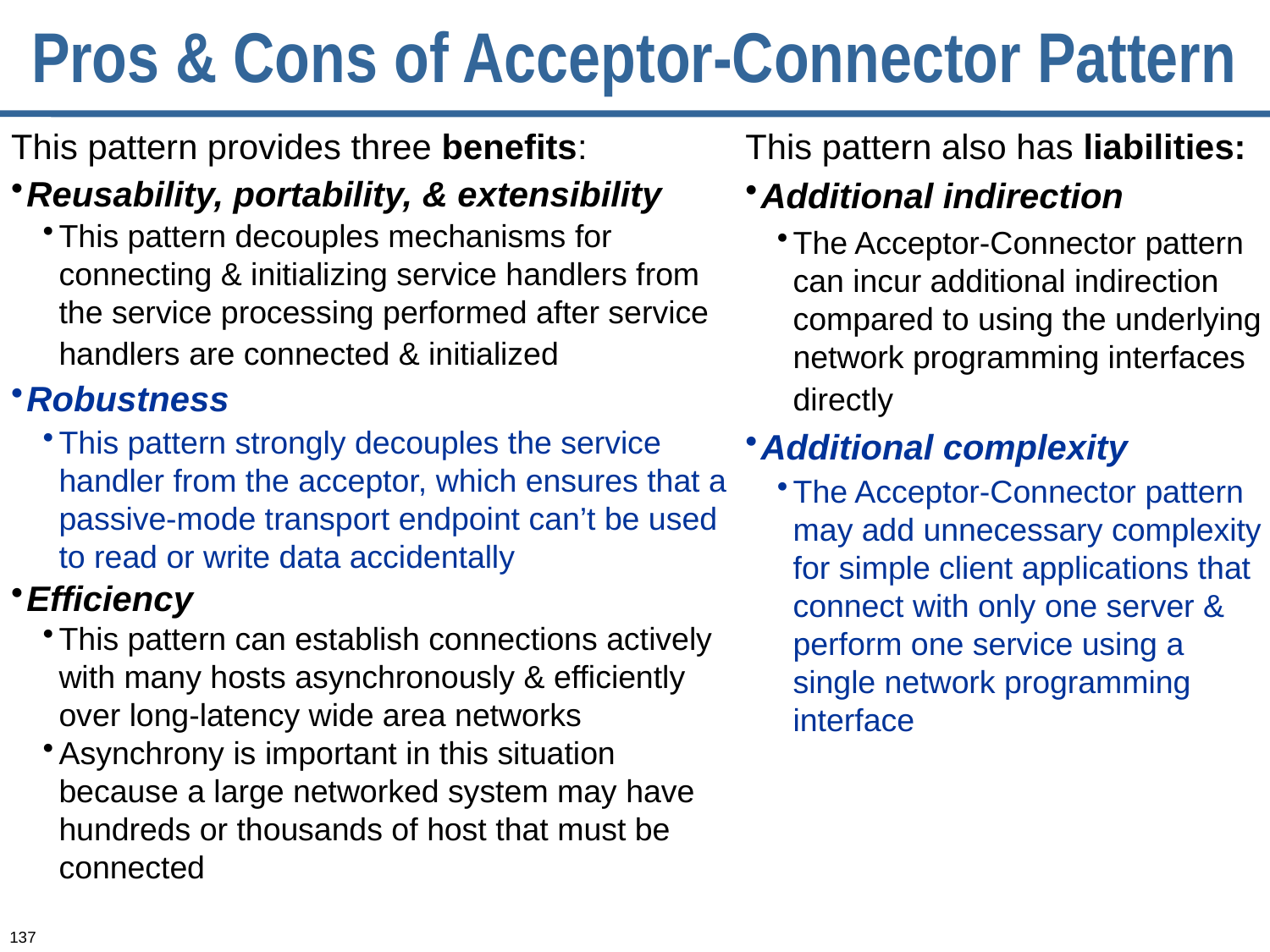

# Pros & Cons of Acceptor-Connector Pattern
This pattern provides three benefits:
Reusability, portability, & extensibility
This pattern decouples mechanisms for connecting & initializing service handlers from the service processing performed after service handlers are connected & initialized
Robustness
This pattern strongly decouples the service handler from the acceptor, which ensures that a passive-mode transport endpoint can’t be used to read or write data accidentally
Efficiency
This pattern can establish connections actively with many hosts asynchronously & efficiently over long-latency wide area networks
Asynchrony is important in this situation because a large networked system may have hundreds or thousands of host that must be connected
This pattern also has liabilities:
Additional indirection
The Acceptor-Connector pattern can incur additional indirection compared to using the underlying network programming interfaces directly
Additional complexity
The Acceptor-Connector pattern may add unnecessary complexity for simple client applications that connect with only one server & perform one service using a single network programming interface
137